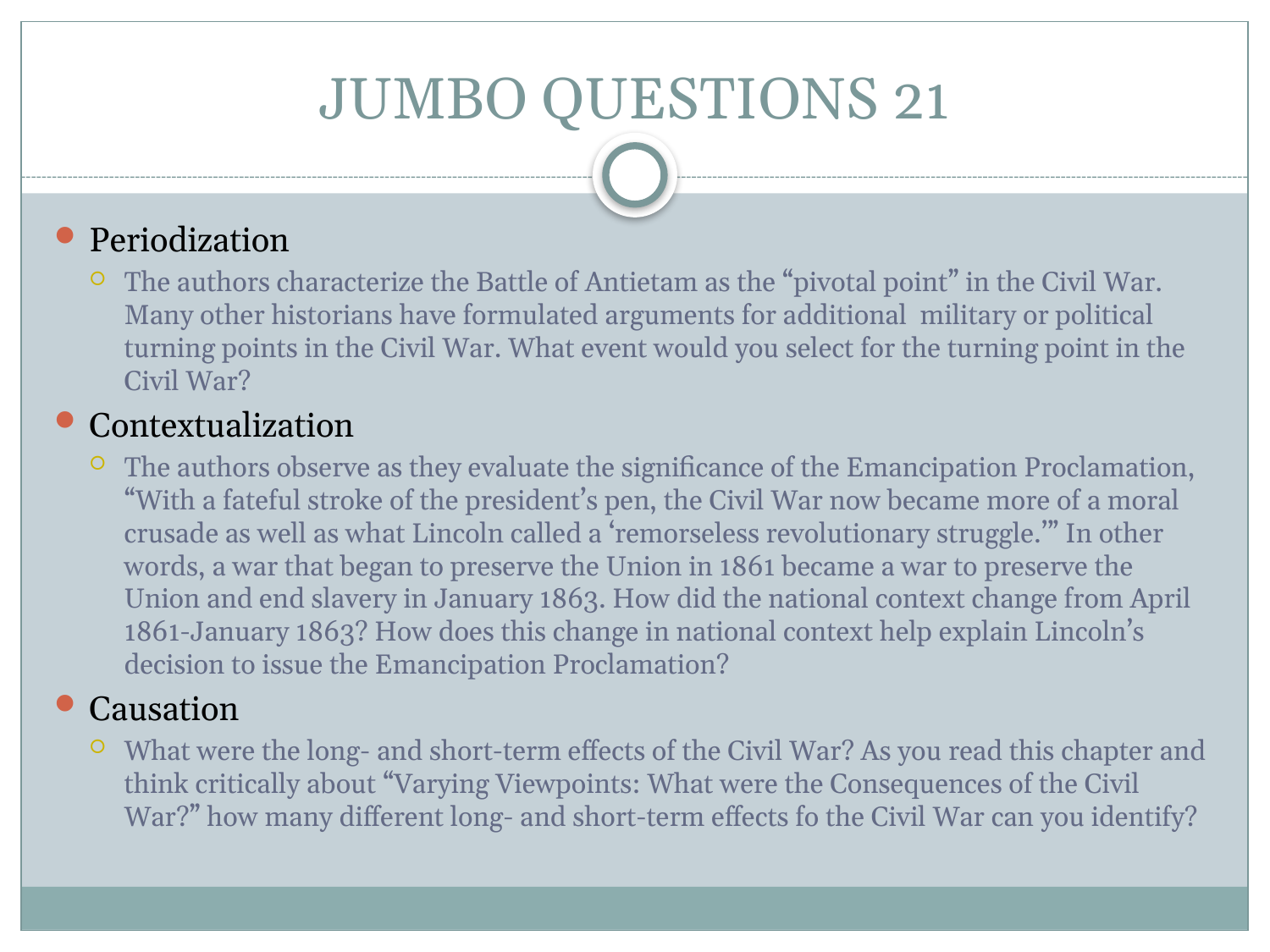

# JUMBO QUESTIONS 21
Periodization
The authors characterize the Battle of Antietam as the “pivotal point” in the Civil War. Many other historians have formulated arguments for additional  military or political turning points in the Civil War. What event would you select for the turning point in the Civil War?
Contextualization
The authors observe as they evaluate the significance of the Emancipation Proclamation, “With a fateful stroke of the president’s pen, the Civil War now became more of a moral crusade as well as what Lincoln called a ‘remorseless revolutionary struggle.’” In other words, a war that began to preserve the Union in 1861 became a war to preserve the Union and end slavery in January 1863. How did the national context change from April 1861-January 1863? How does this change in national context help explain Lincoln’s decision to issue the Emancipation Proclamation?
Causation
What were the long- and short-term effects of the Civil War? As you read this chapter and think critically about “Varying Viewpoints: What were the Consequences of the Civil War?” how many different long- and short-term effects fo the Civil War can you identify?